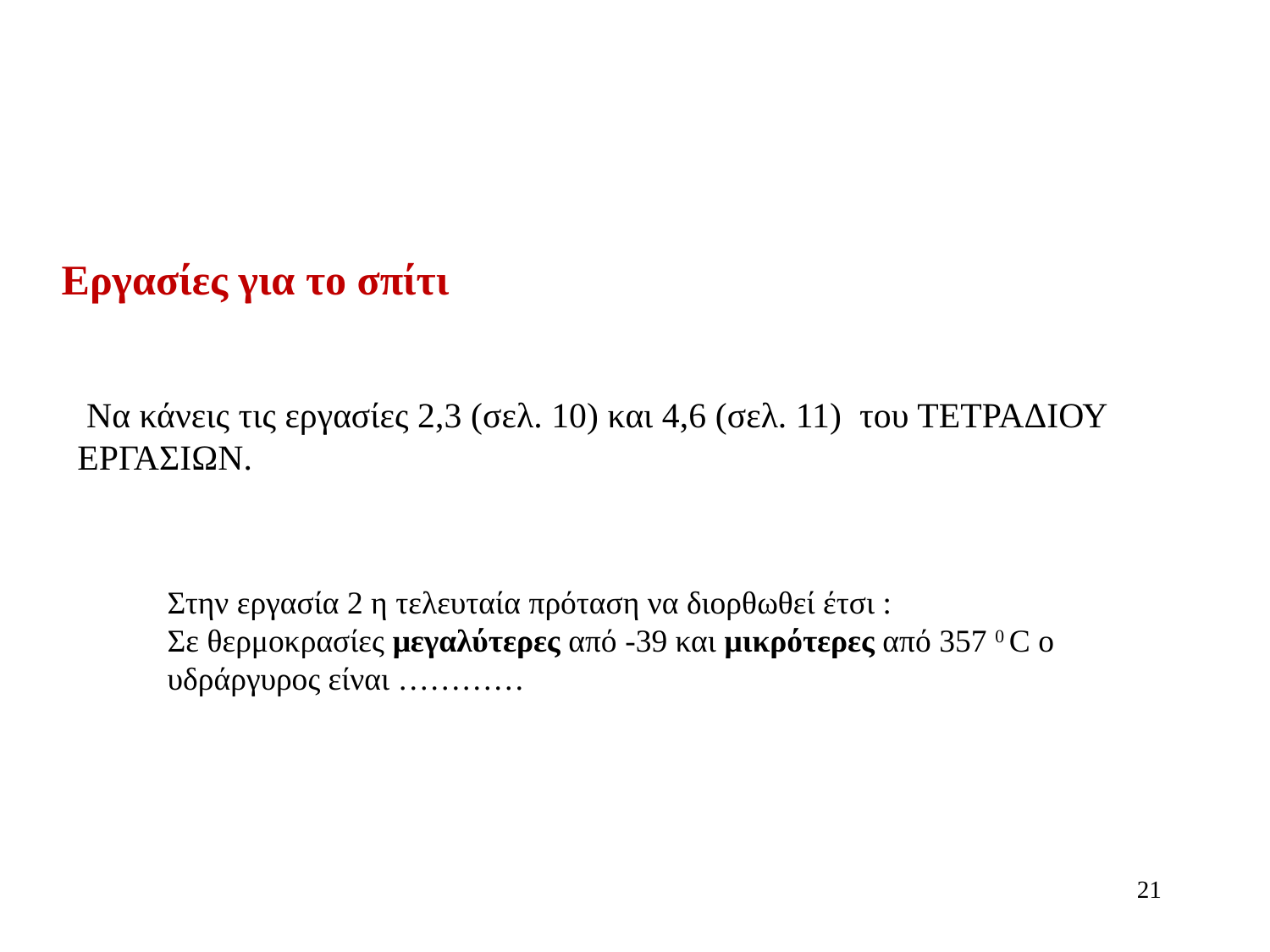

Εργασίες για το σπίτι
 Να κάνεις τις εργασίες 2,3 (σελ. 10) και 4,6 (σελ. 11)  του ΤΕΤΡΑΔΙΟΥ ΕΡΓΑΣΙΩΝ.
Στην εργασία 2 η τελευταία πρόταση να διορθωθεί έτσι :
Σε θερμοκρασίες μεγαλύτερες από -39 και μικρότερες από 357 0 C ο υδράργυρος είναι …………
21